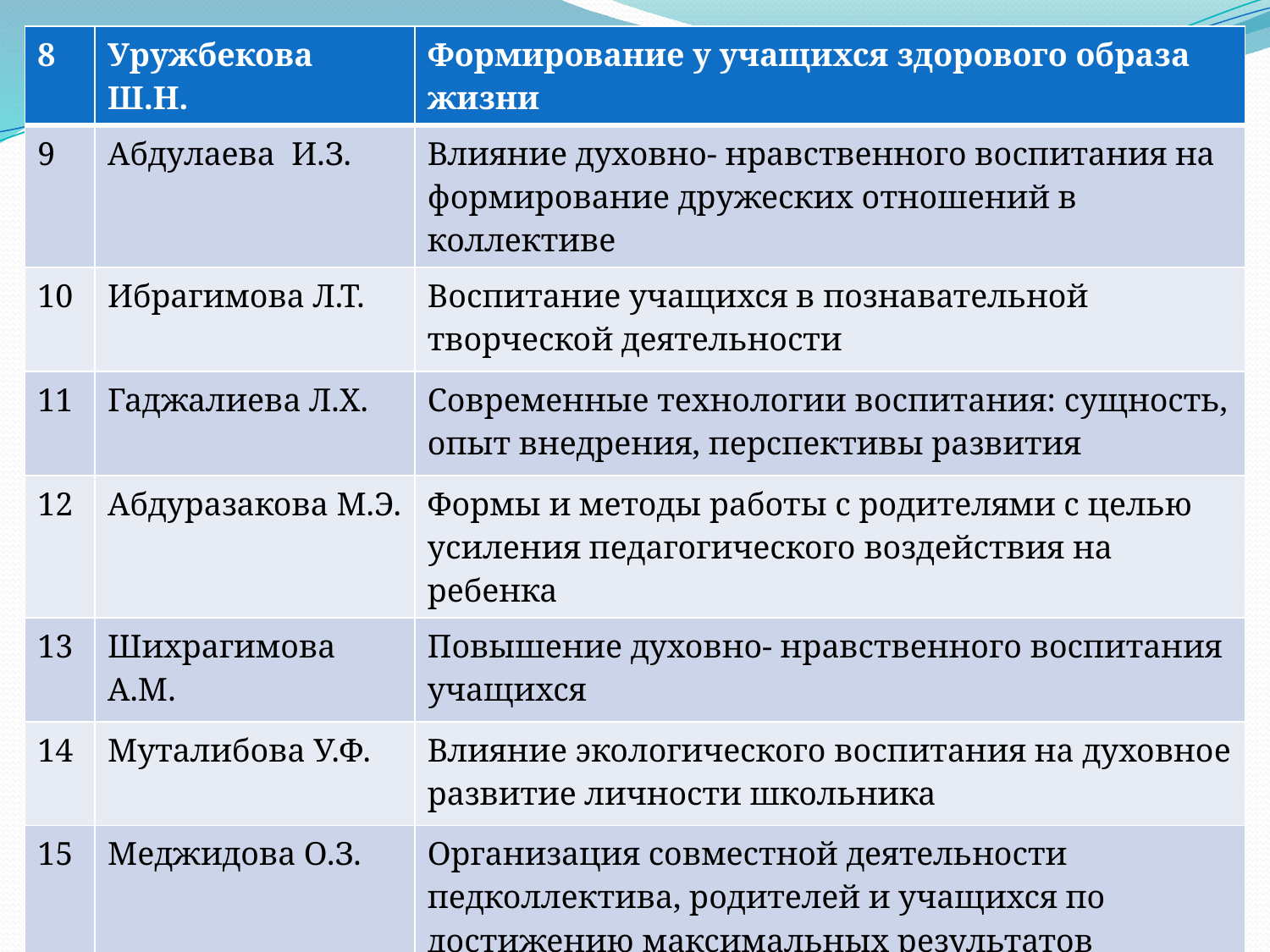

| 8 | Уружбекова Ш.Н. | Формирование у учащихся здорового образа жизни |
| --- | --- | --- |
| 9 | Абдулаева И.З. | Влияние духовно- нравственного воспитания на формирование дружеских отношений в коллективе |
| 10 | Ибрагимова Л.Т. | Воспитание учащихся в познавательной творческой деятельности |
| 11 | Гаджалиева Л.Х. | Современные технологии воспитания: сущность, опыт внедрения, перспективы развития |
| 12 | Абдуразакова М.Э. | Формы и методы работы с родителями с целью усиления педагогического воздействия на ребенка |
| 13 | Шихрагимова А.М. | Повышение духовно- нравственного воспитания учащихся |
| 14 | Муталибова У.Ф. | Влияние экологического воспитания на духовное развитие личности школьника |
| 15 | Меджидова О.З. | Организация совместной деятельности педколлектива, родителей и учащихся по достижению максимальных результатов |